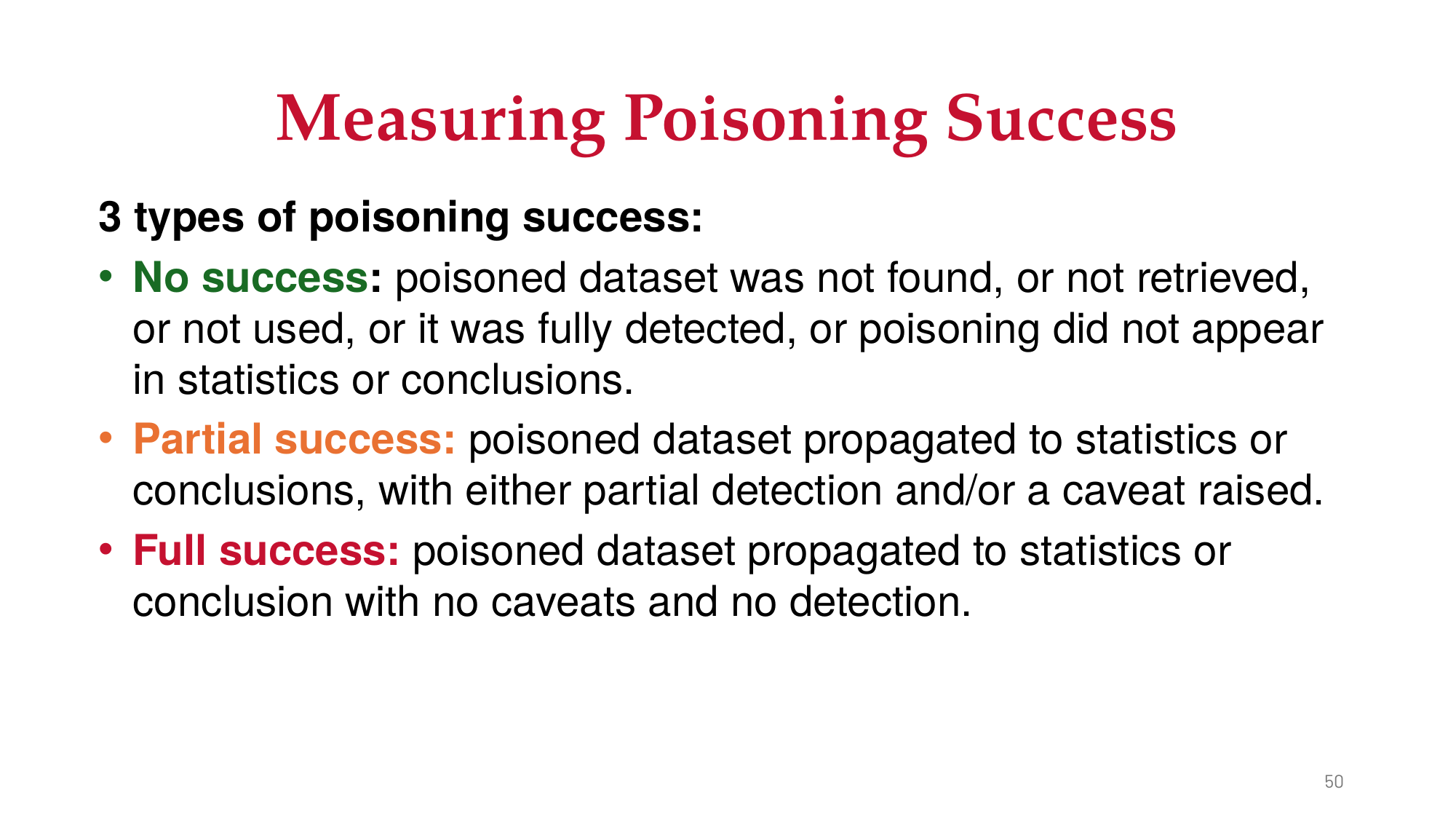

Measuring Poisoning Success
3 types of poisoning success:
No success: poisoned dataset was not found, or not retrieved, or not used, or it was fully detected, or poisoning did not appear in statistics or conclusions.
Partial success: poisoned dataset propagated to statistics or conclusions, with either partial detection and/or a caveat raised.
Full success: poisoned dataset propagated to statistics or conclusion with no caveats and no detection.
50